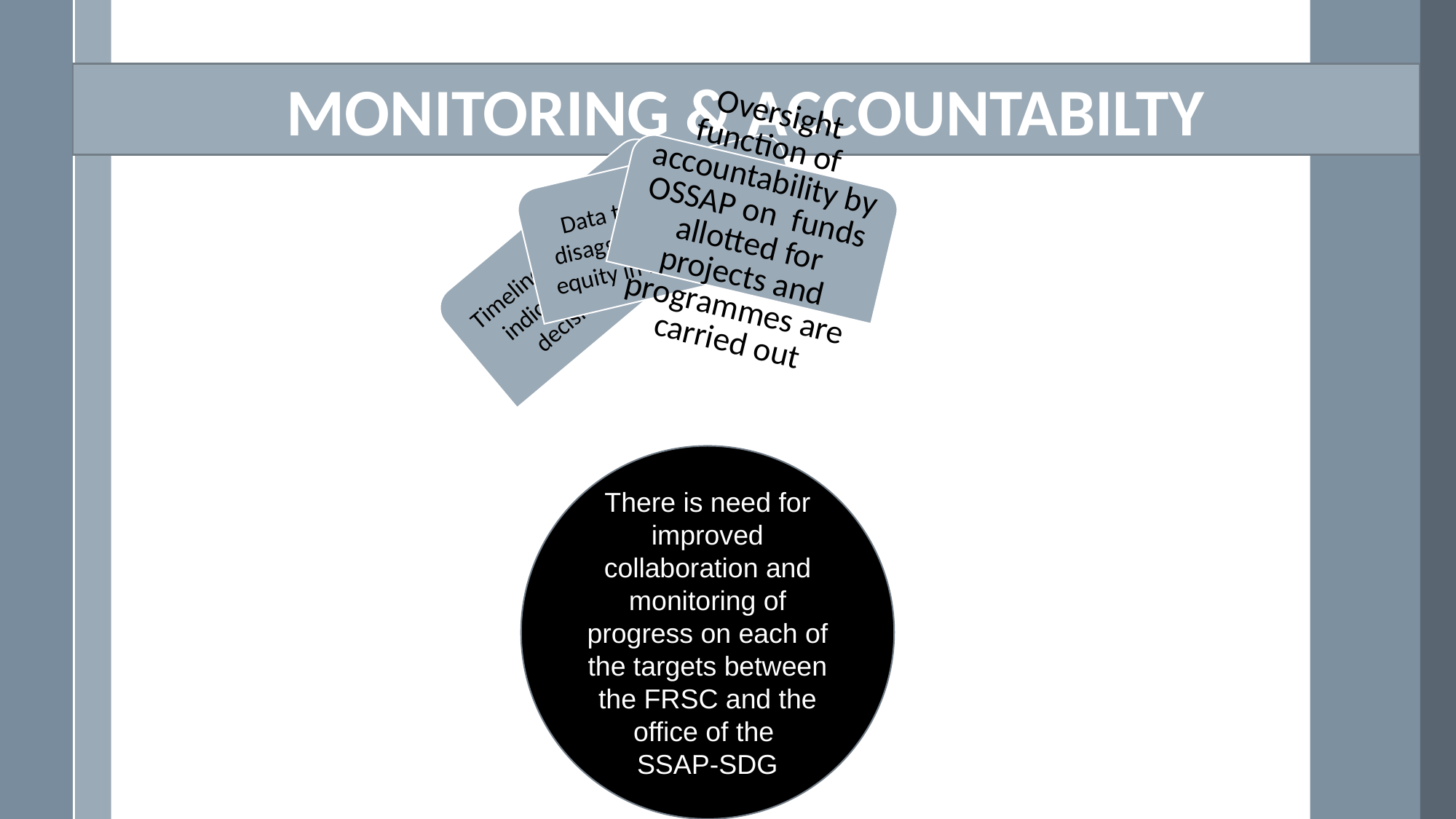

MONITORING & ACCOUNTABILTY

There is need for improved collaboration and monitoring of progress on each of the targets between the FRSC and the office of the
SSAP-SDG